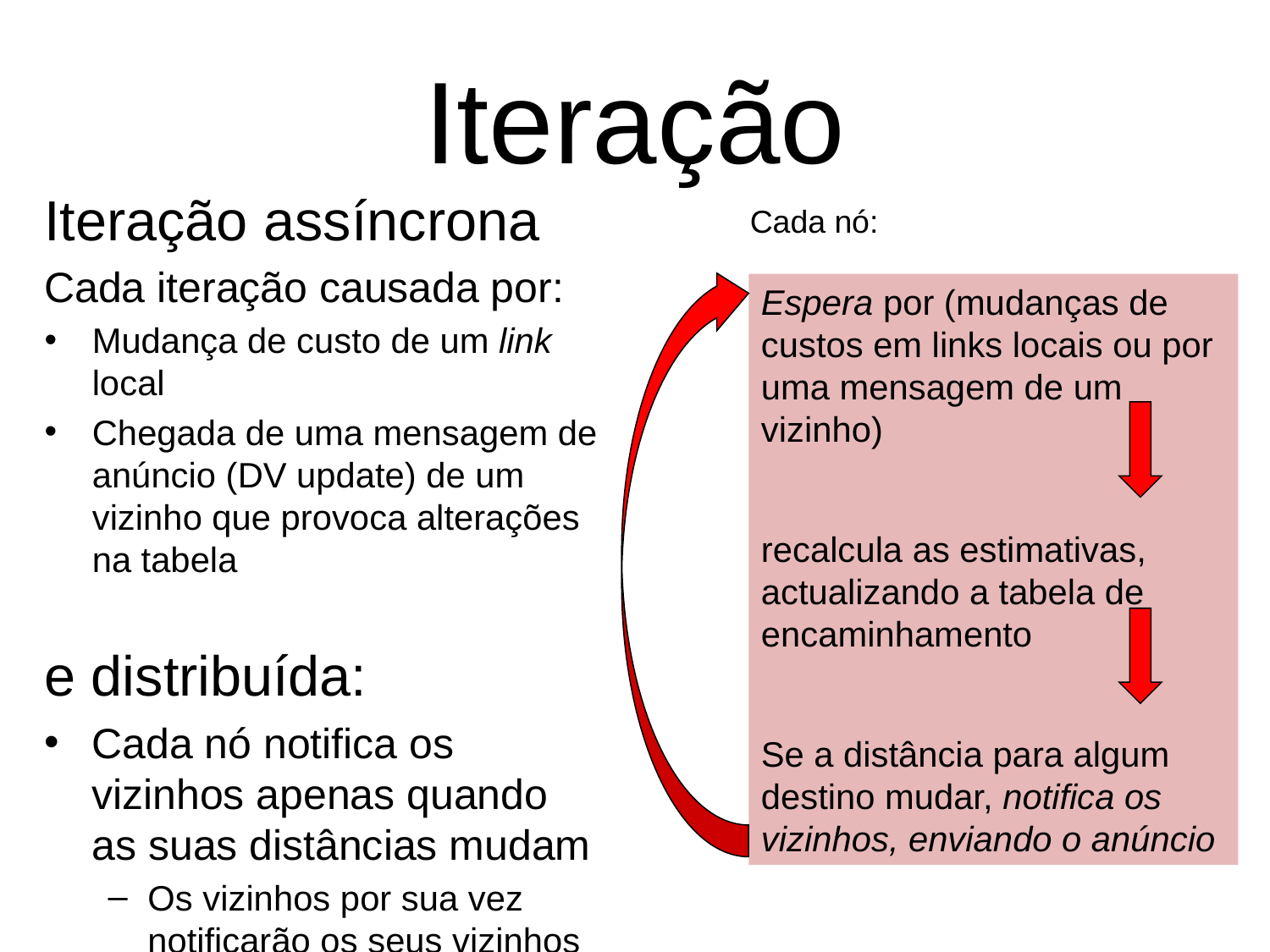

# Iteração
Iteração assíncrona
Cada iteração causada por:
Mudança de custo de um link local
Chegada de uma mensagem de anúncio (DV update) de um vizinho que provoca alterações na tabela

e distribuída:
Cada nó notifica os vizinhos apenas quando as suas distâncias mudam
Os vizinhos por sua vez notificarão os seus vizinhos se tal for necessário
Cada nó:

Espera por (mudanças de custos em links locais ou por uma mensagem de um vizinho)

recalcula as estimativas, actualizando a tabela de encaminhamento

Se a distância para algum destino mudar, notifica os vizinhos, enviando o anúncio